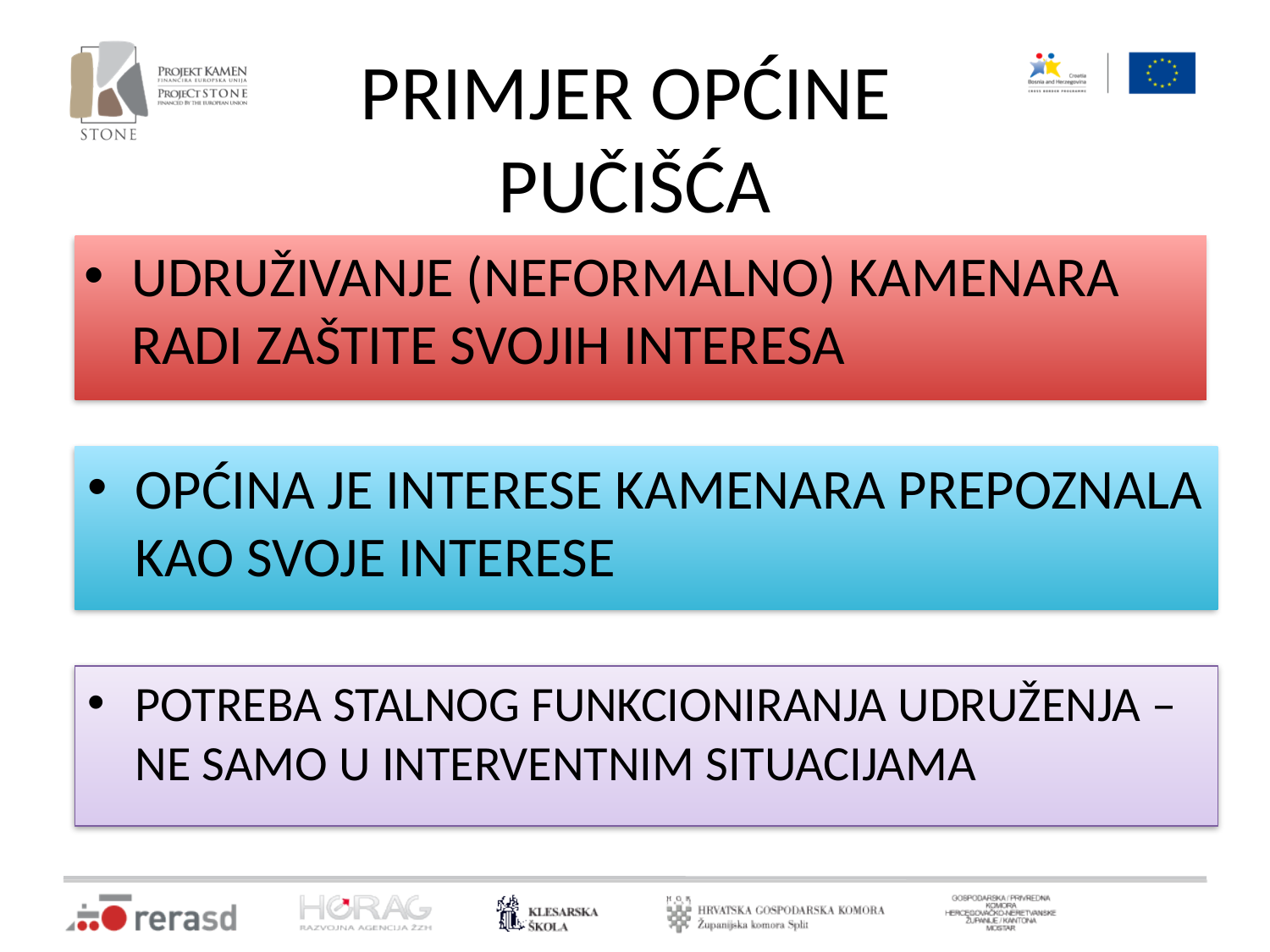

# PRIMJER OPĆINE PUČIŠĆA
UDRUŽIVANJE (NEFORMALNO) KAMENARA RADI ZAŠTITE SVOJIH INTERESA
OPĆINA JE INTERESE KAMENARA PREPOZNALA KAO SVOJE INTERESE
POTREBA STALNOG FUNKCIONIRANJA UDRUŽENJA – NE SAMO U INTERVENTNIM SITUACIJAMA